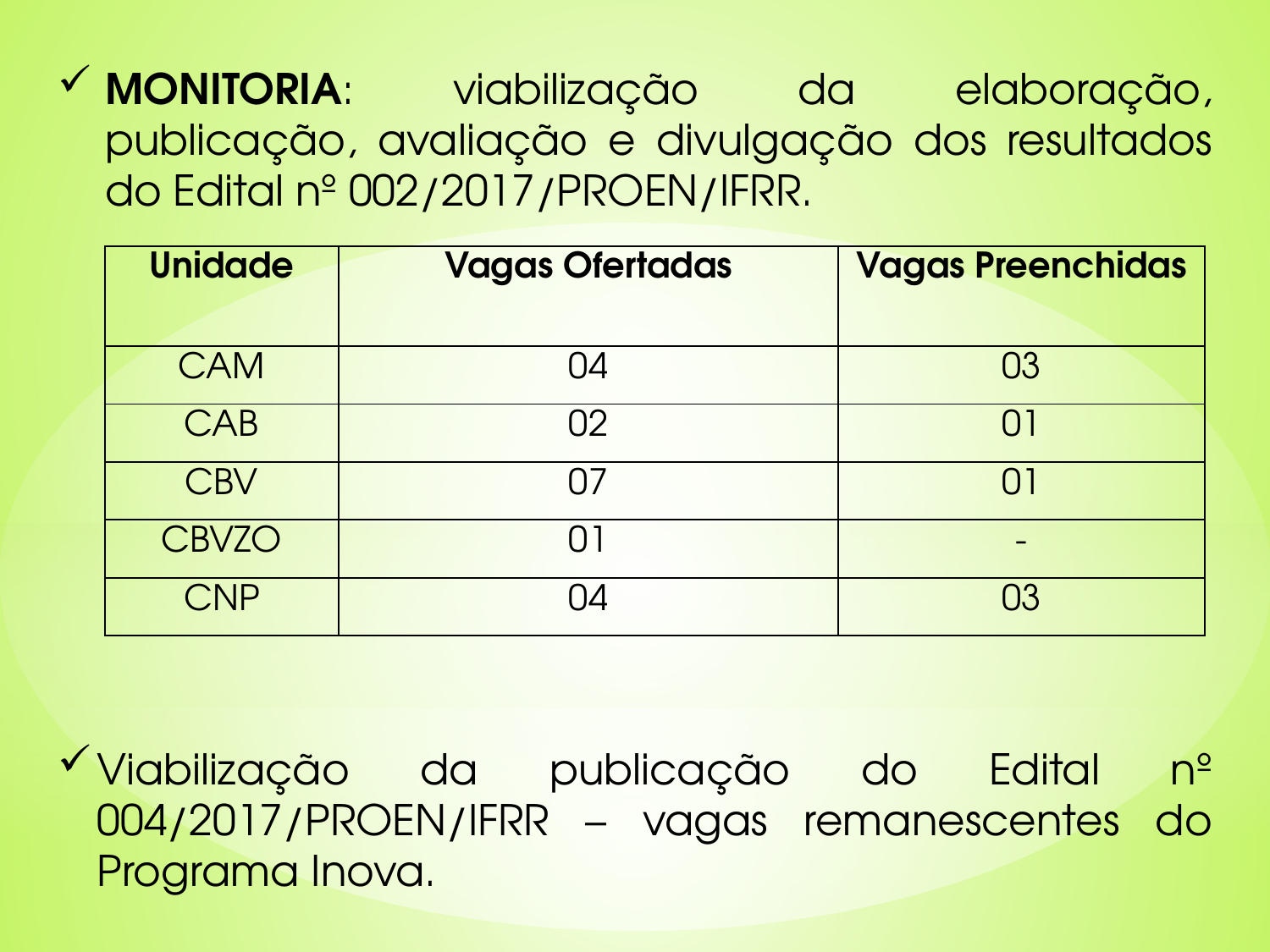

MONITORIA: viabilização da elaboração, publicação, avaliação e divulgação dos resultados do Edital nº 002/2017/PROEN/IFRR.
| Unidade | Vagas Ofertadas | Vagas Preenchidas |
| --- | --- | --- |
| CAM | 04 | 03 |
| CAB | 02 | 01 |
| CBV | 07 | 01 |
| CBVZO | 01 | - |
| CNP | 04 | 03 |
Viabilização da publicação do Edital nº 004/2017/PROEN/IFRR – vagas remanescentes do Programa Inova.